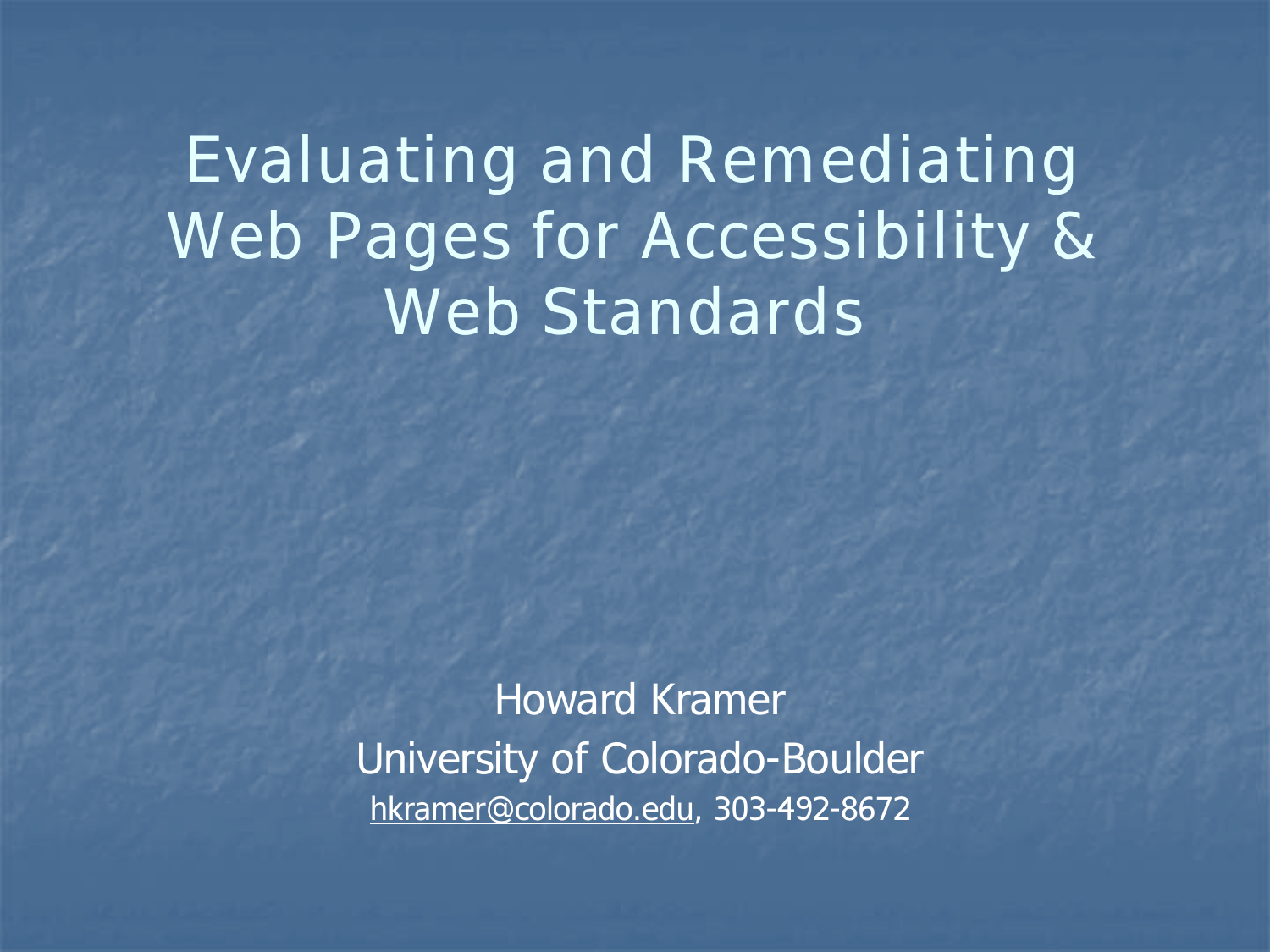

# Evaluating and Remediating Web Pages for Accessibility & Web Standards

Howard Kramer
University of Colorado-Boulder
hkramer@colorado.edu, 303-492-8672